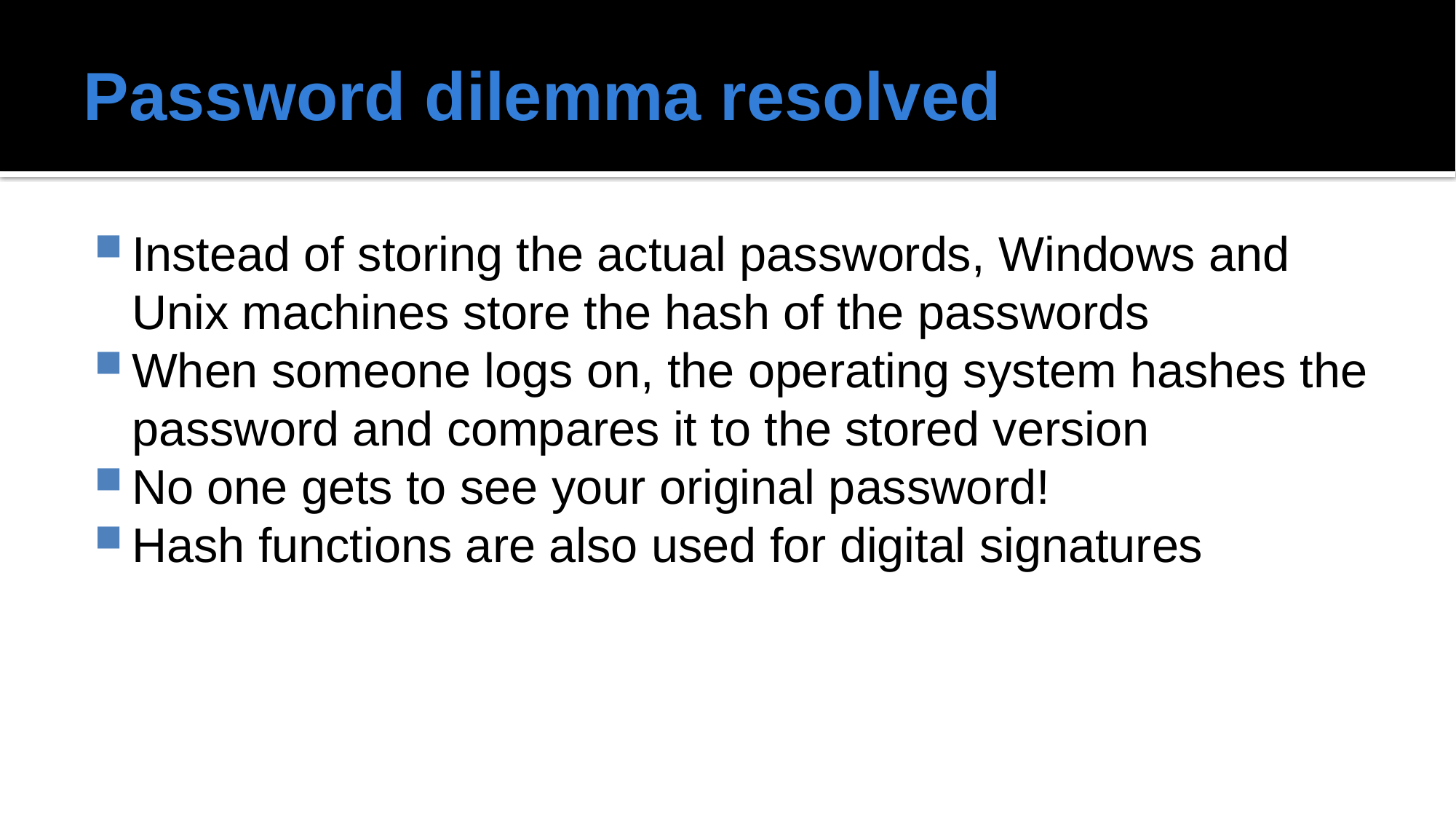

# Password dilemma resolved
Instead of storing the actual passwords, Windows and Unix machines store the hash of the passwords
When someone logs on, the operating system hashes the password and compares it to the stored version
No one gets to see your original password!
Hash functions are also used for digital signatures